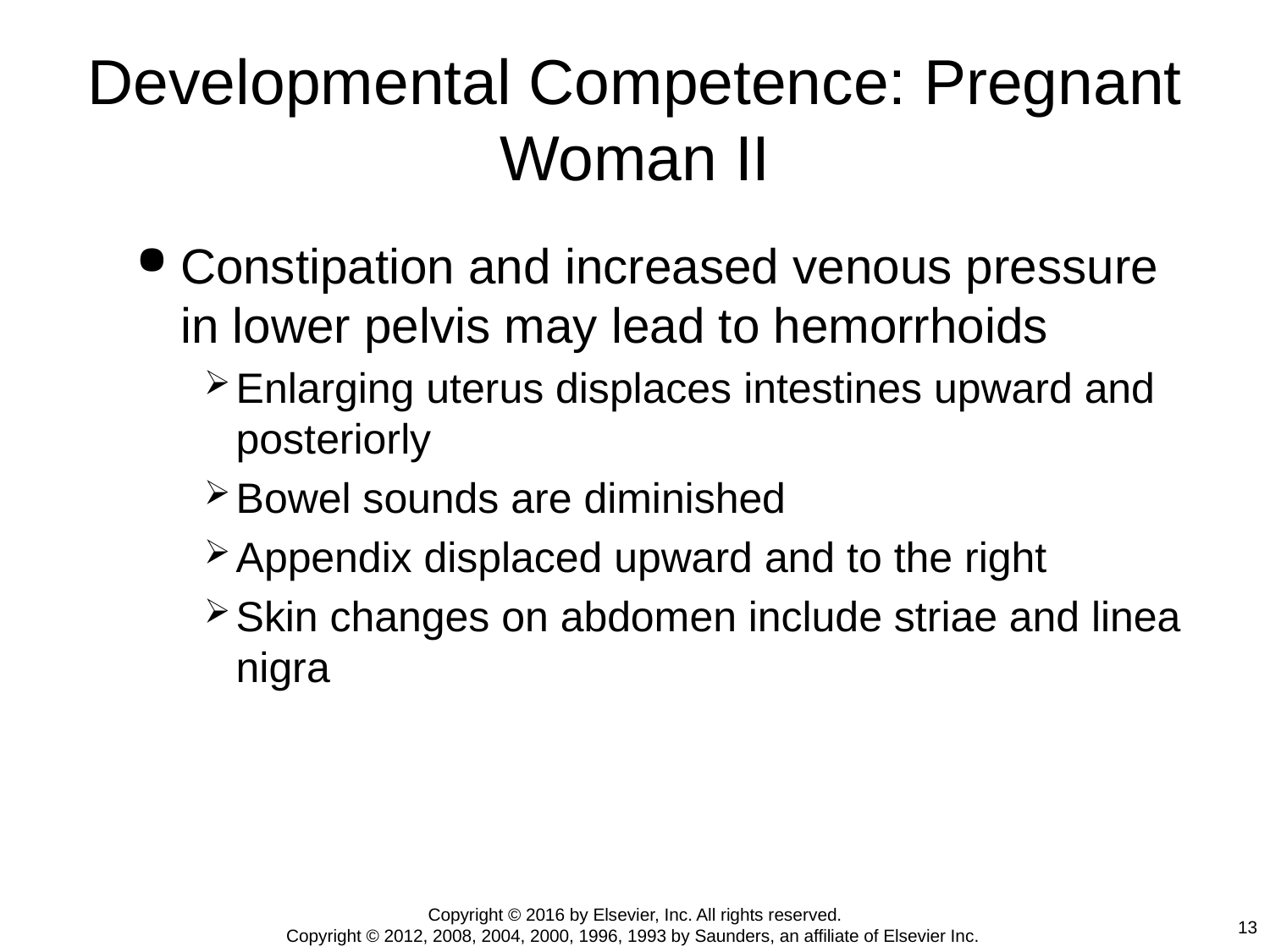

# Developmental Competence: Pregnant Woman II
Constipation and increased venous pressure in lower pelvis may lead to hemorrhoids
Enlarging uterus displaces intestines upward and posteriorly
Bowel sounds are diminished
Appendix displaced upward and to the right
Skin changes on abdomen include striae and linea nigra
Copyright © 2016 by Elsevier, Inc. All rights reserved.
Copyright © 2012, 2008, 2004, 2000, 1996, 1993 by Saunders, an affiliate of Elsevier Inc.
13